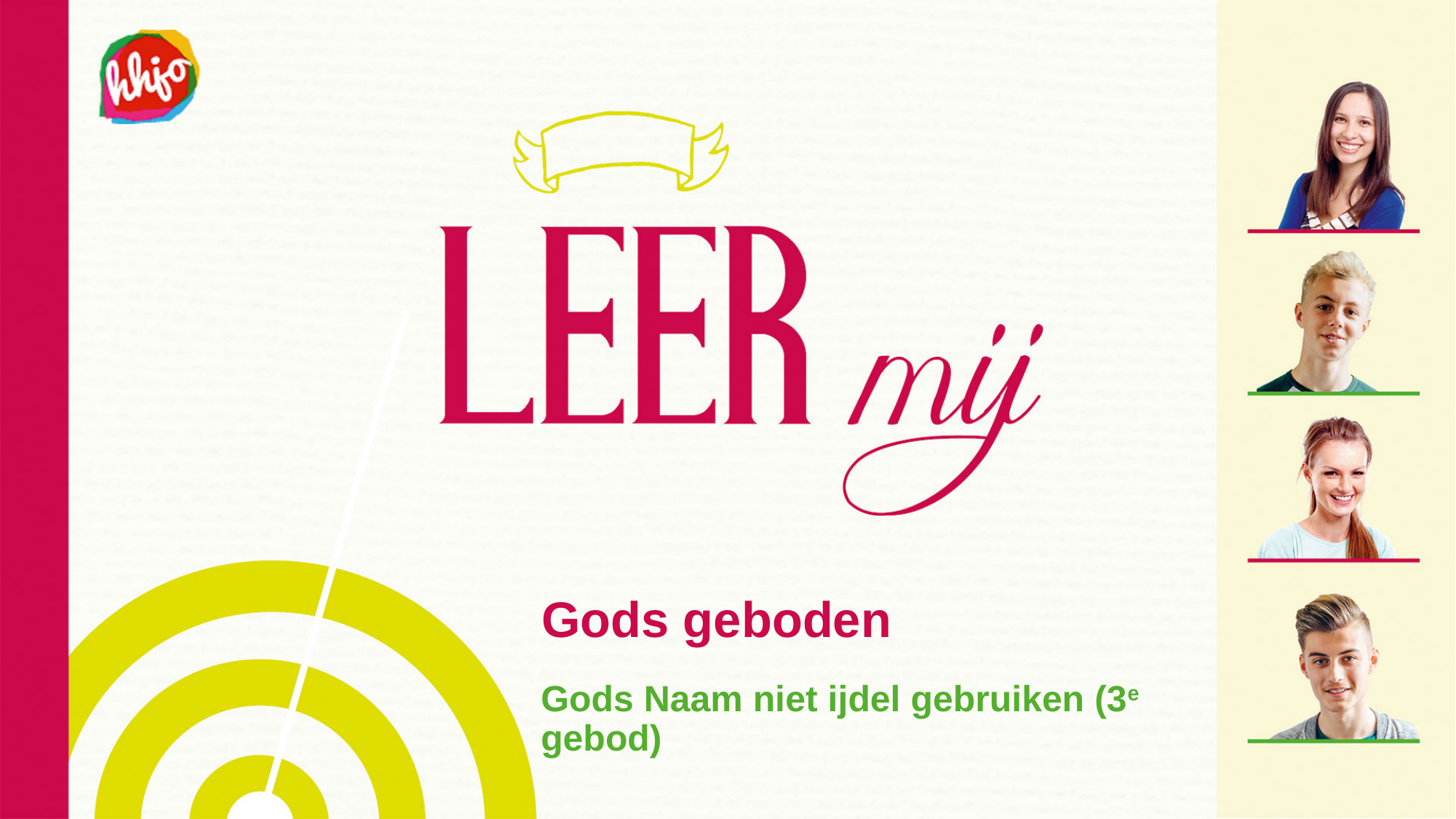

# Gods geboden
Gods Naam niet ijdel gebruiken (3e gebod)